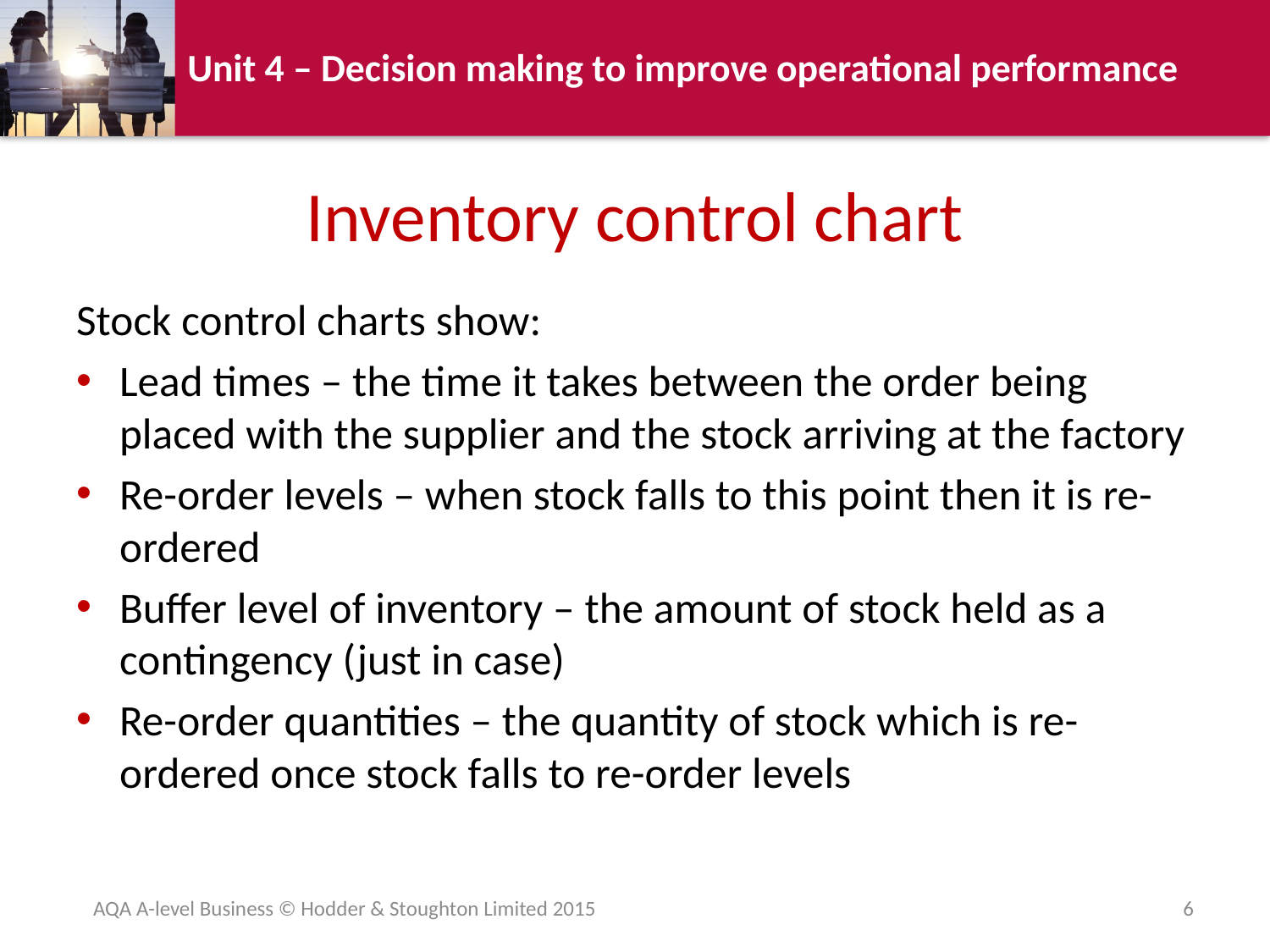

# Inventory control chart
Stock control charts show:
Lead times – the time it takes between the order being placed with the supplier and the stock arriving at the factory
Re-order levels – when stock falls to this point then it is re-ordered
Buffer level of inventory – the amount of stock held as a contingency (just in case)
Re-order quantities – the quantity of stock which is re-ordered once stock falls to re-order levels

AQA A-level Business © Hodder & Stoughton Limited 2015
6